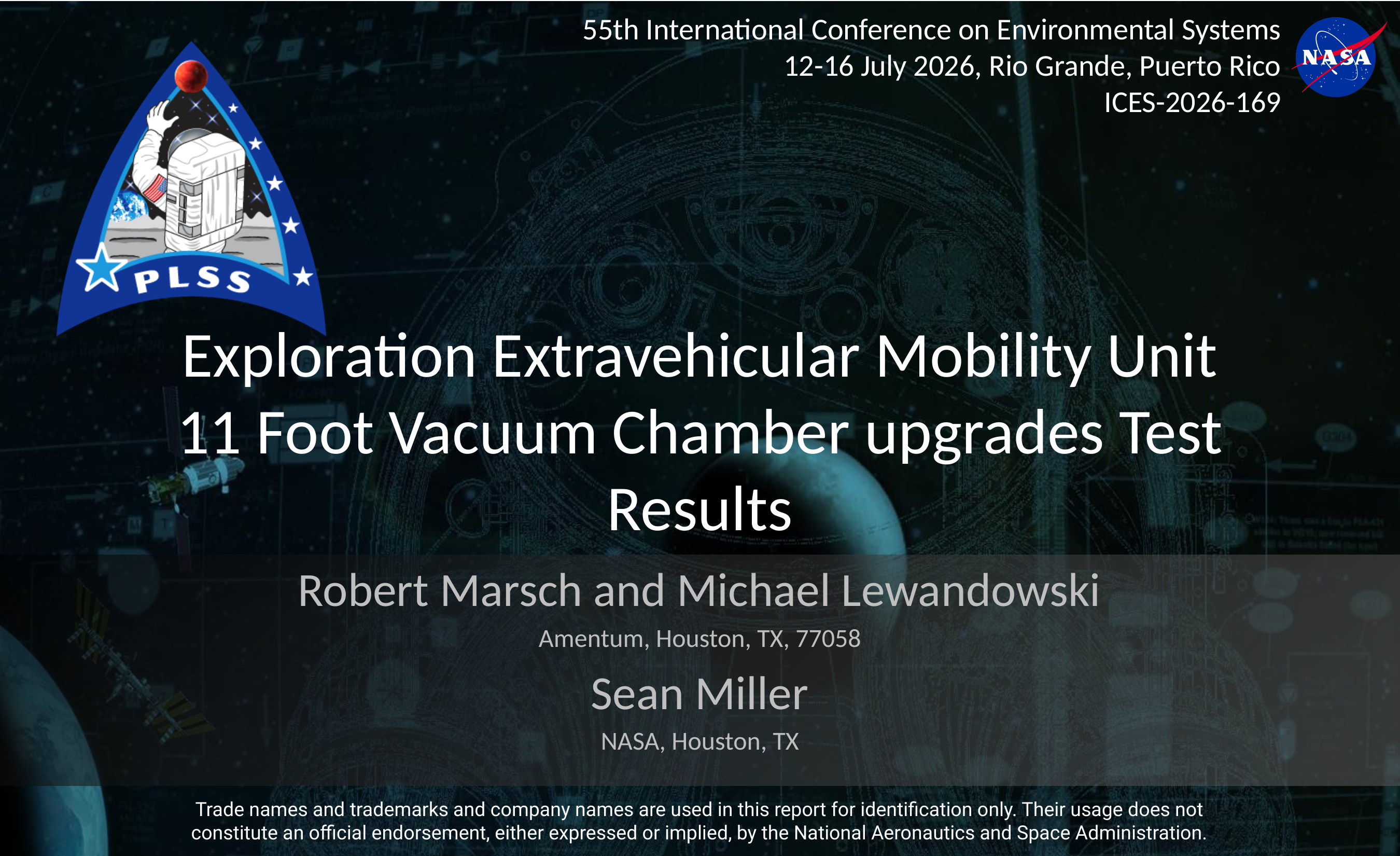

55th International Conference on Environmental Systems
12-16 July 2026, Rio Grande, Puerto Rico
ICES-2026-169
# Exploration Extravehicular Mobility Unit 11 Foot Vacuum Chamber upgrades Test Results
Robert Marsch and Michael Lewandowski
Amentum, Houston, TX, 77058
Sean Miller
NASA, Houston, TX
Trade names and trademarks and company names are used in this report for identification only. Their usage does not constitute an official endorsement, either expressed or implied, by the National Aeronautics and Space Administration.